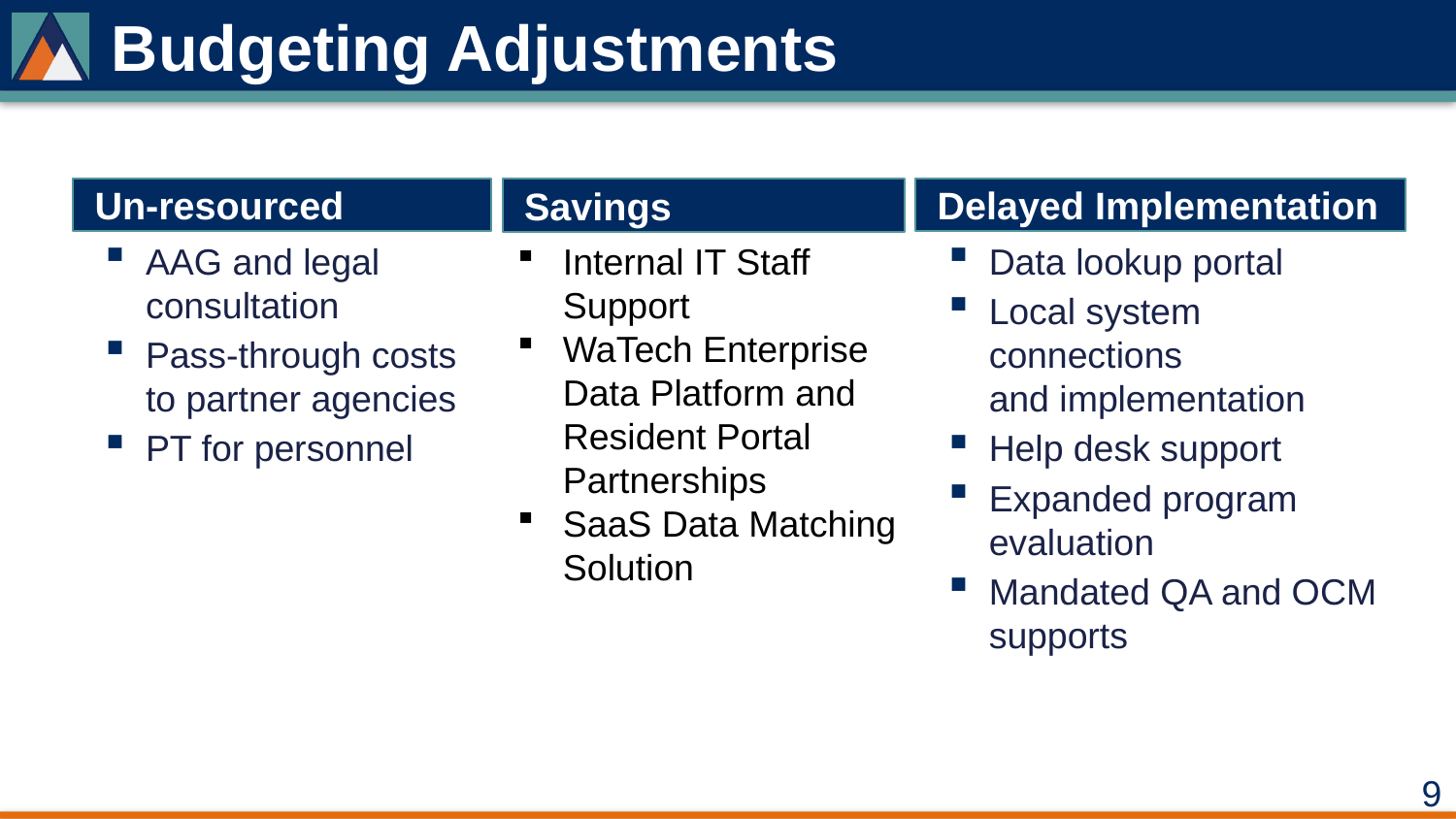

# Budgeting Adjustments
Un-resourced
Delayed Implementation
Savings
AAG and legal consultation
Pass-through costs to partner agencies
PT for personnel
Data lookup portal
Local system connections and implementation
Help desk support
Expanded program evaluation
Mandated QA and OCM supports
Internal IT Staff Support
WaTech Enterprise Data Platform and Resident Portal Partnerships
SaaS Data Matching Solution